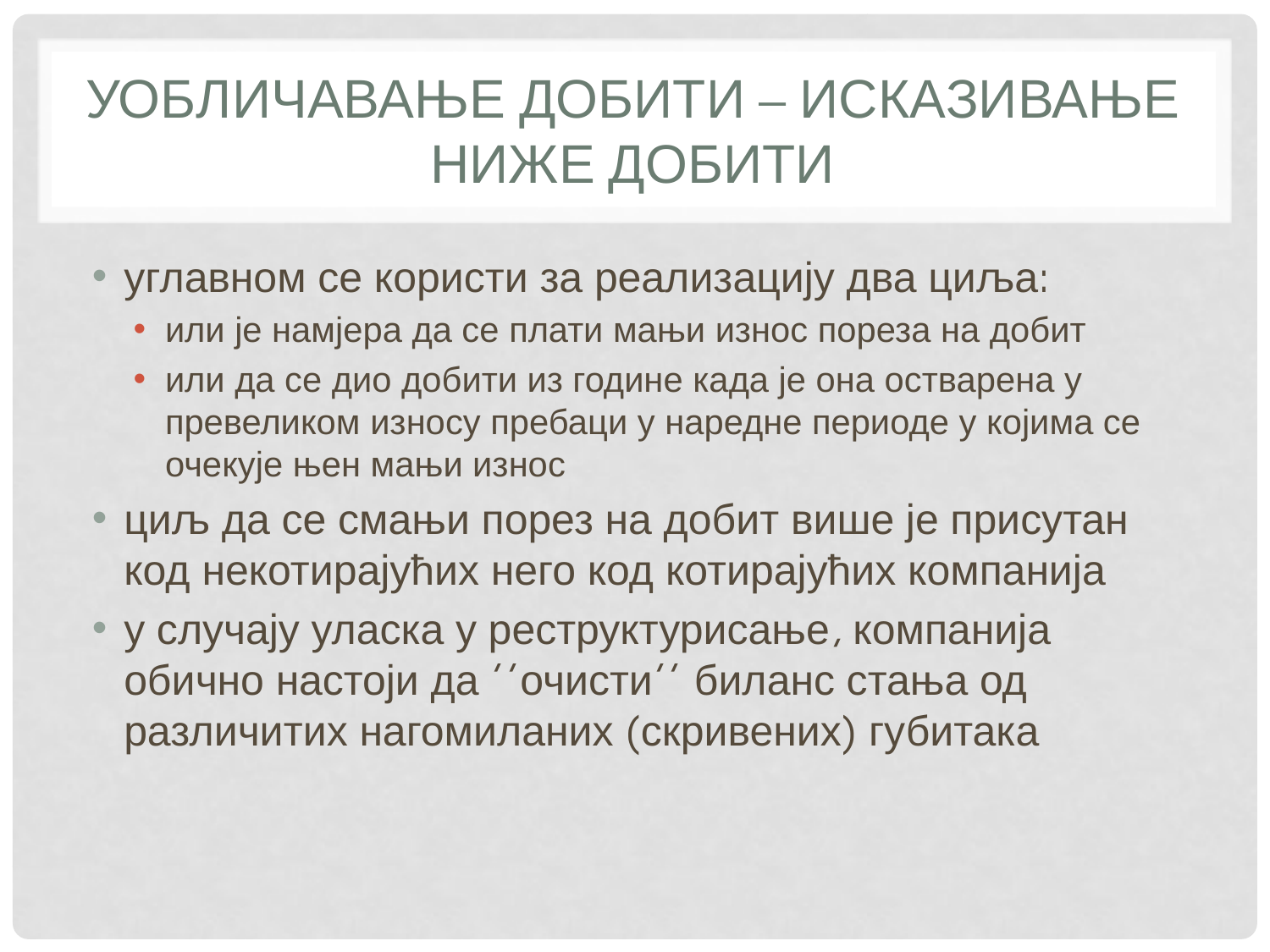

# УОБЛИЧАВАЊЕ ДОБИТИ – ИСКАЗИВАЊЕ НИЖЕ ДОБИТИ
углавном се користи за реализацију два циља:
или је намјера да се плати мањи износ пореза на добит
или да се дио добити из године када је она остварена у превеликом износу пребаци у наредне периоде у којима се очекује њен мањи износ
циљ да се смањи порез на добит више је присутан код некотирајућих него код котирајућих компанија
у случају уласка у реструктурисање, компанија обично настоји да ’’очисти’’ биланс стања од различитих нагомиланих (скривених) губитака